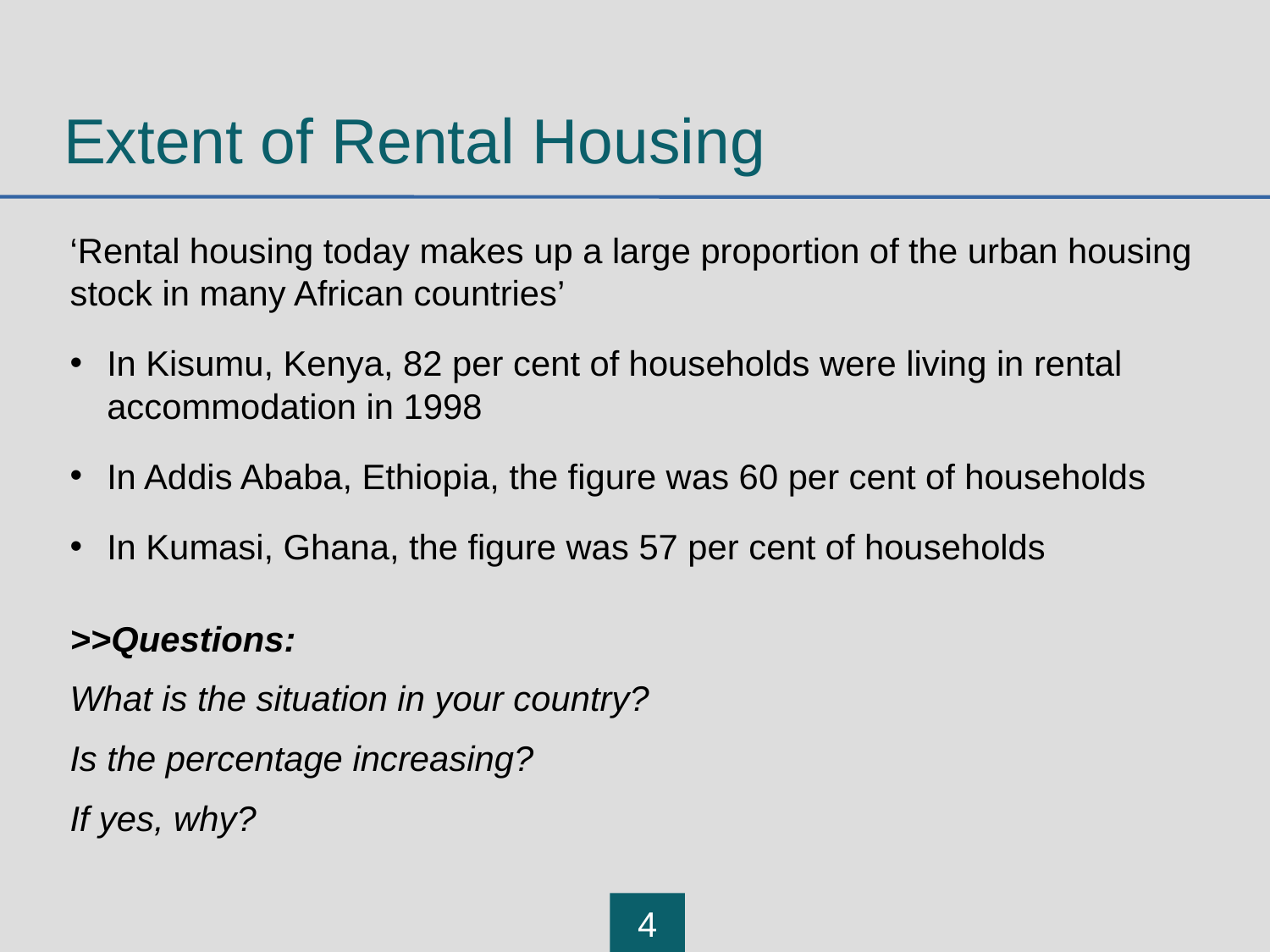

# Extent of Rental Housing
‘Rental housing today makes up a large proportion of the urban housing stock in many African countries’
In Kisumu, Kenya, 82 per cent of households were living in rental accommodation in 1998
In Addis Ababa, Ethiopia, the figure was 60 per cent of households
In Kumasi, Ghana, the figure was 57 per cent of households
>>Questions:
What is the situation in your country?
Is the percentage increasing?
If yes, why?
4